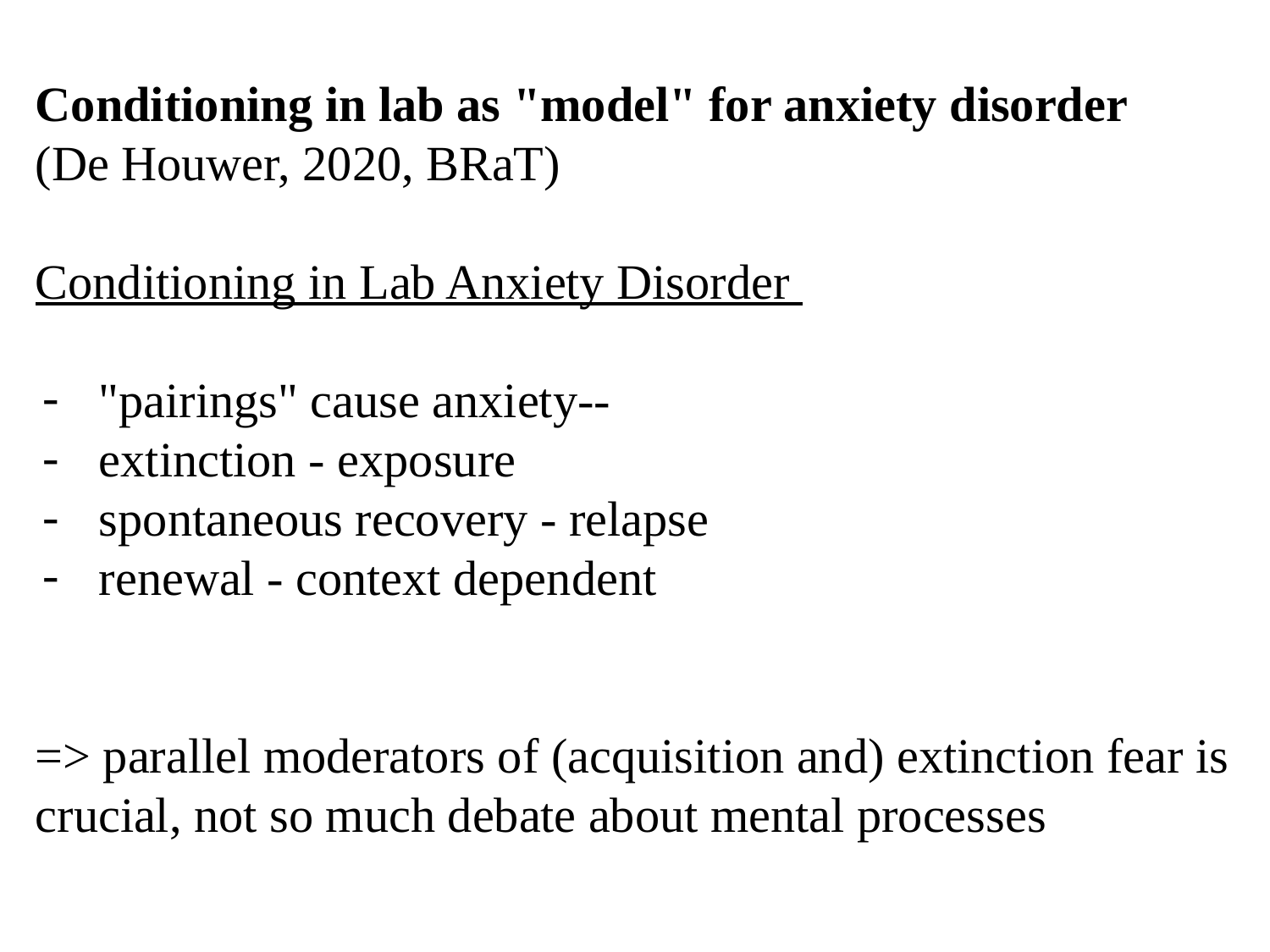

Conditioning in lab as "model" for anxiety disorder
(De Houwer, 2020, BRaT)

Conditioning in Lab Anxiety Disorder

"pairings" cause anxiety--
extinction - exposure
spontaneous recovery - relapse
renewal - context dependent

=> parallel moderators of (acquisition and) extinction fear is crucial, not so much debate about mental processes